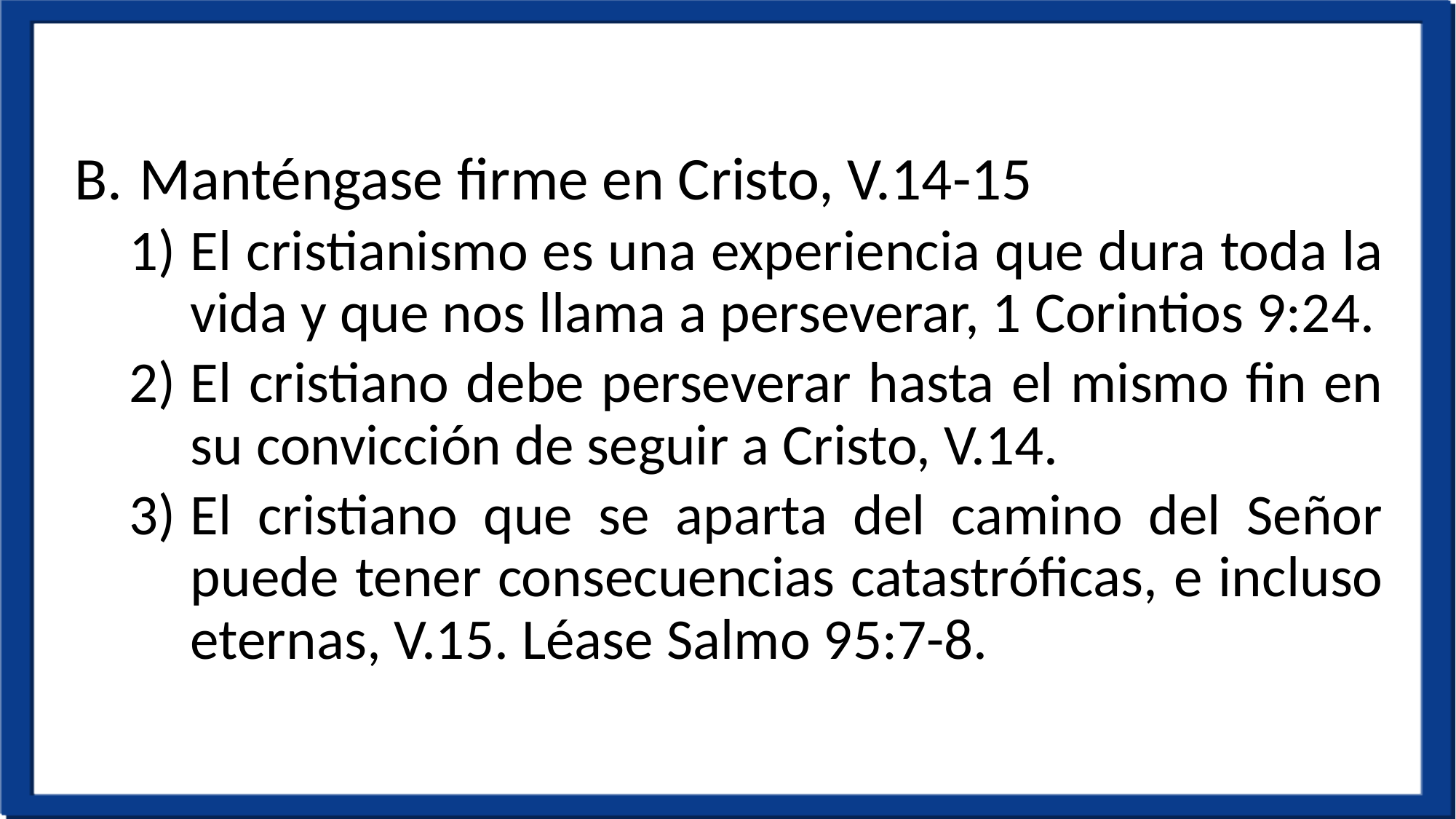

Manténgase firme en Cristo, V.14-15
El cristianismo es una experiencia que dura toda la vida y que nos llama a perseverar, 1 Corintios 9:24.
El cristiano debe perseverar hasta el mismo fin en su convicción de seguir a Cristo, V.14.
El cristiano que se aparta del camino del Señor puede tener consecuencias catastróficas, e incluso eternas, V.15. Léase Salmo 95:7-8.